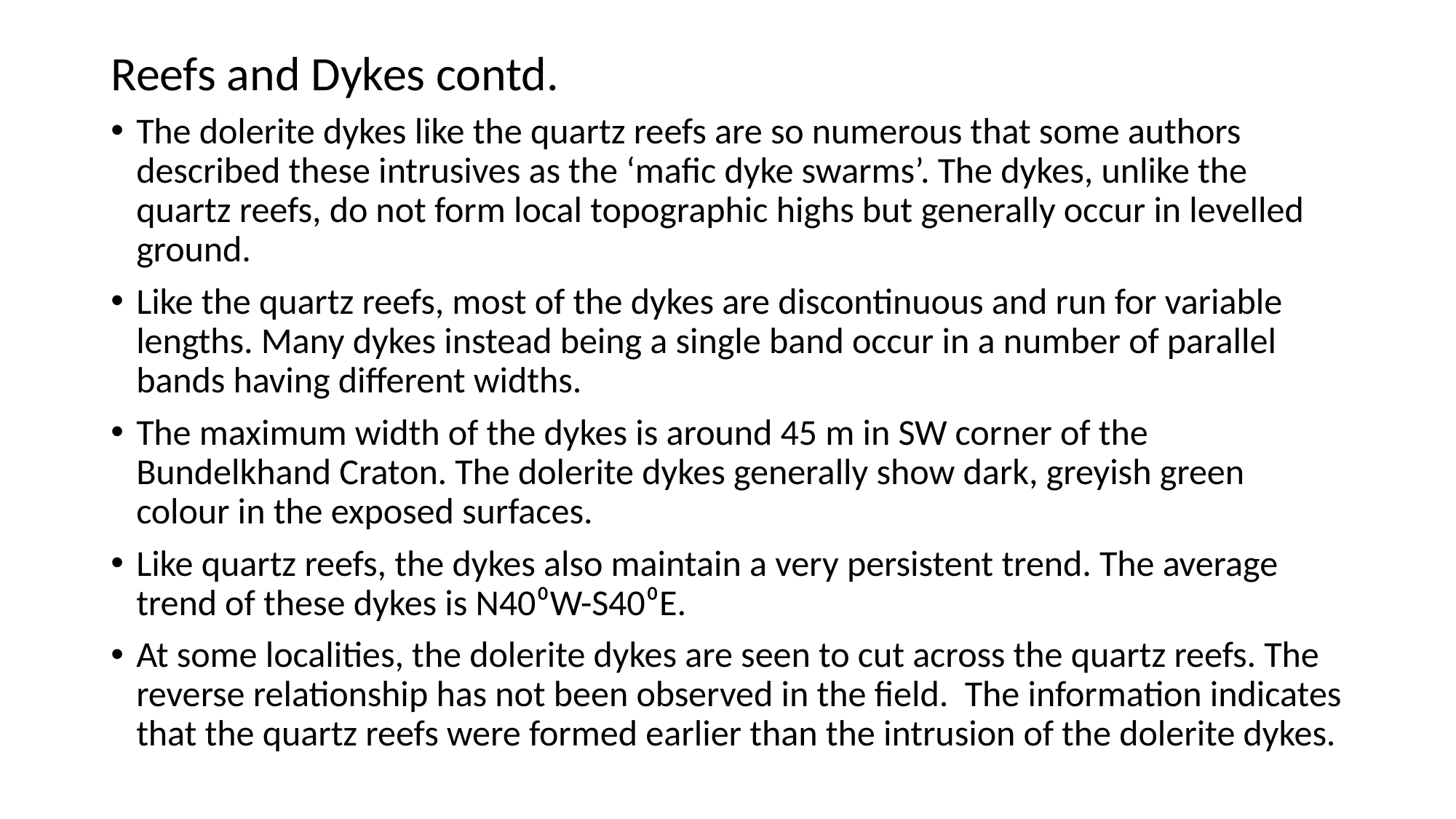

# Reefs and Dykes contd.
The dolerite dykes like the quartz reefs are so numerous that some authors described these intrusives as the ‘mafic dyke swarms’. The dykes, unlike the quartz reefs, do not form local topographic highs but generally occur in levelled ground.
Like the quartz reefs, most of the dykes are discontinuous and run for variable lengths. Many dykes instead being a single band occur in a number of parallel bands having different widths.
The maximum width of the dykes is around 45 m in SW corner of the Bundelkhand Craton. The dolerite dykes generally show dark, greyish green colour in the exposed surfaces.
Like quartz reefs, the dykes also maintain a very persistent trend. The average trend of these dykes is N40⁰W-S40⁰E.
At some localities, the dolerite dykes are seen to cut across the quartz reefs. The reverse relationship has not been observed in the field.  The information indicates that the quartz reefs were formed earlier than the intrusion of the dolerite dykes.